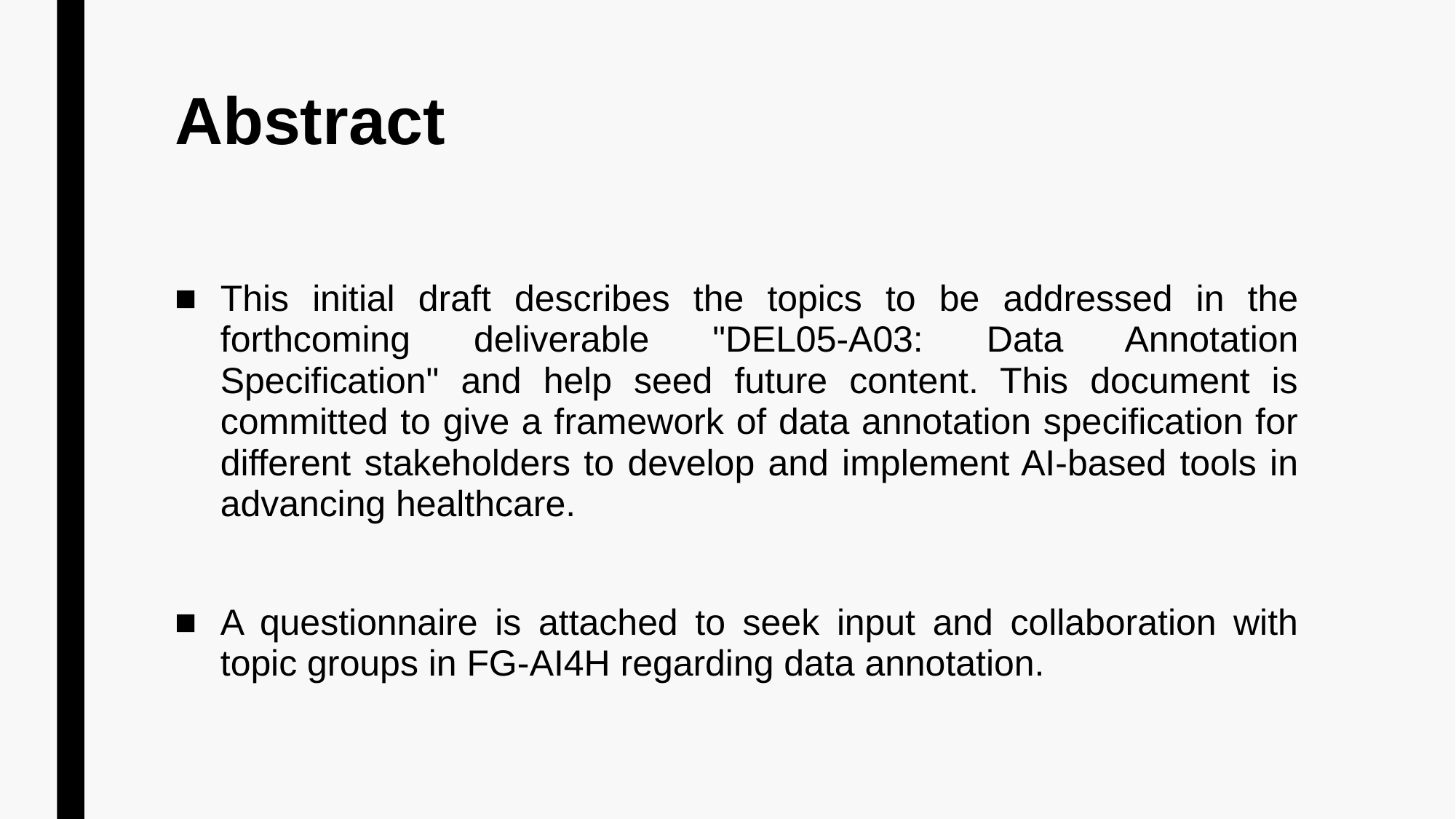

# Abstract
This initial draft describes the topics to be addressed in the forthcoming deliverable "DEL05-A03: Data Annotation Specification" and help seed future content. This document is committed to give a framework of data annotation specification for different stakeholders to develop and implement AI-based tools in advancing healthcare.

A questionnaire is attached to seek input and collaboration with topic groups in FG-AI4H regarding data annotation.